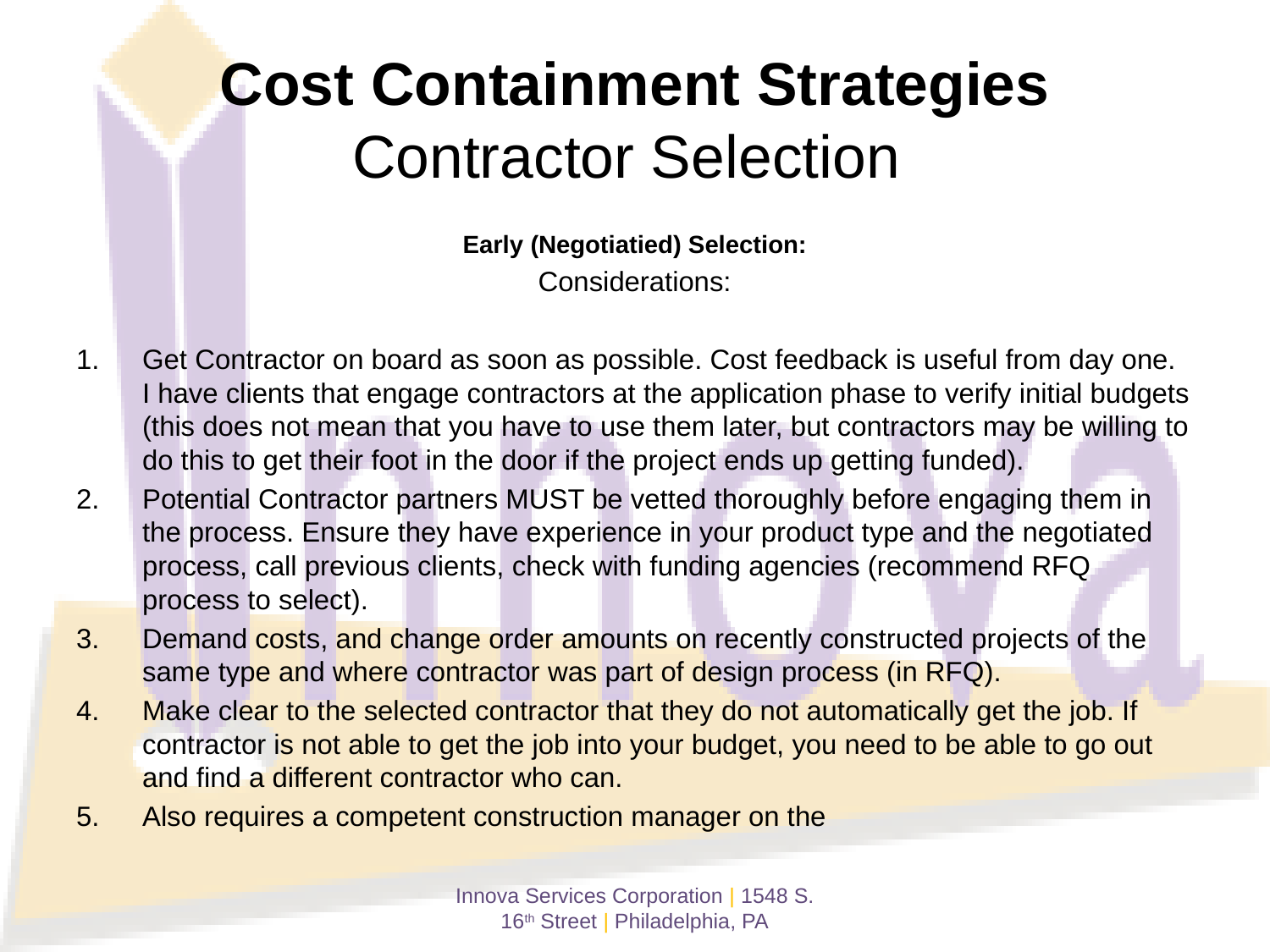

# Cost Containment Strategies Contractor Selection
Early (Negotiatied) Selection:
Considerations:

Get Contractor on board as soon as possible. Cost feedback is useful from day one.  I have clients that engage contractors at the application phase to verify initial budgets (this does not mean that you have to use them later, but contractors may be willing to do this to get their foot in the door if the project ends up getting funded).
Potential Contractor partners MUST be vetted thoroughly before engaging them in the process. Ensure they have experience in your product type and the negotiated process, call previous clients, check with funding agencies (recommend RFQ process to select).
Demand costs, and change order amounts on recently constructed projects of the same type and where contractor was part of design process (in RFQ).
Make clear to the selected contractor that they do not automatically get the job. If contractor is not able to get the job into your budget, you need to be able to go out and find a different contractor who can.
Also requires a competent construction manager on the
Innova Services Corporation | 1548 S. 16th Street | Philadelphia, PA